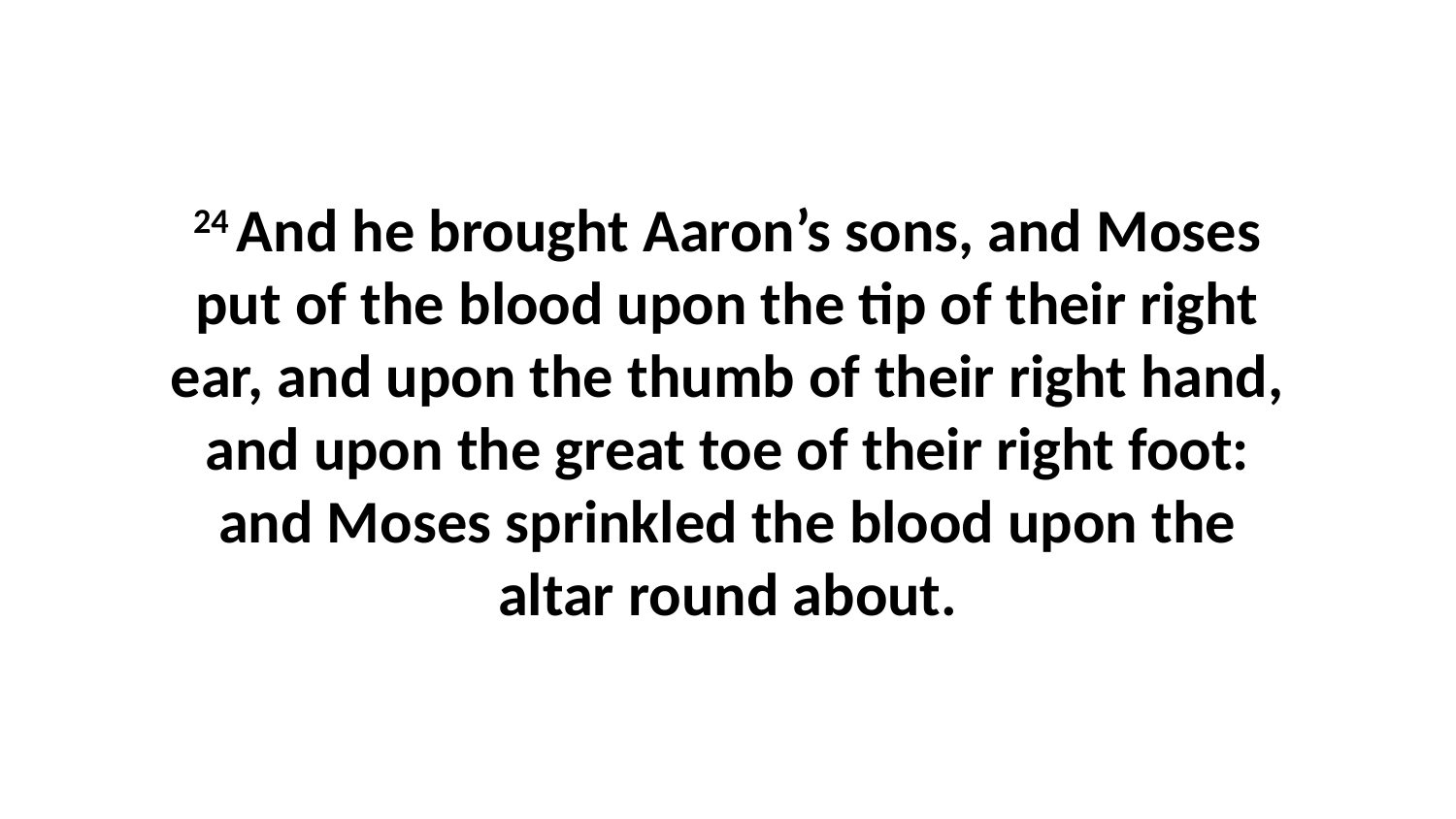

24 And he brought Aaron’s sons, and Moses put of the blood upon the tip of their right ear, and upon the thumb of their right hand, and upon the great toe of their right foot: and Moses sprinkled the blood upon the altar round about.